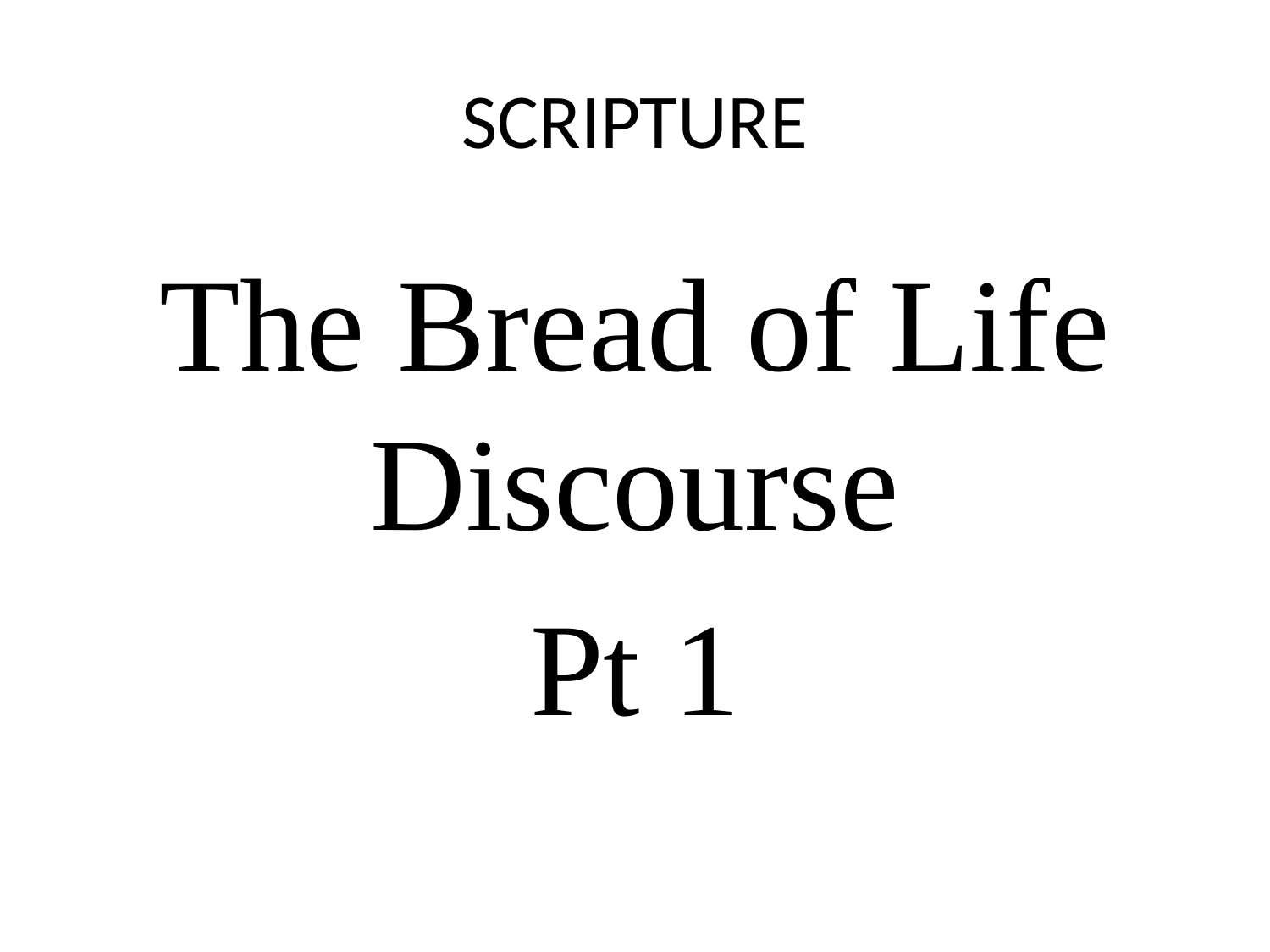

# SCRIPTURE
The Bread of Life Discourse
Pt 1